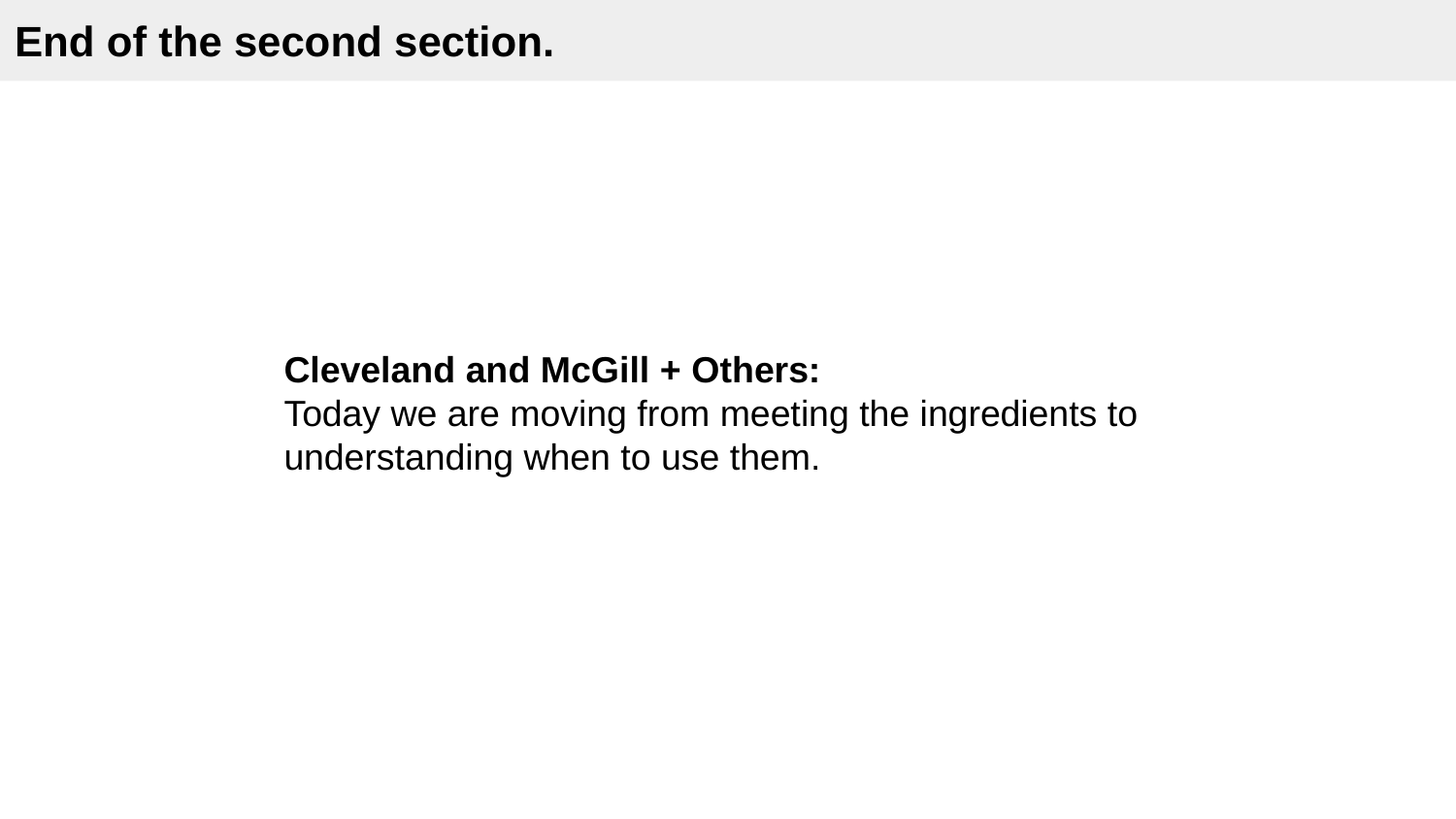

End of the second section.

Cleveland and McGill + Others:
Today we are moving from meeting the ingredients to understanding when to use them.